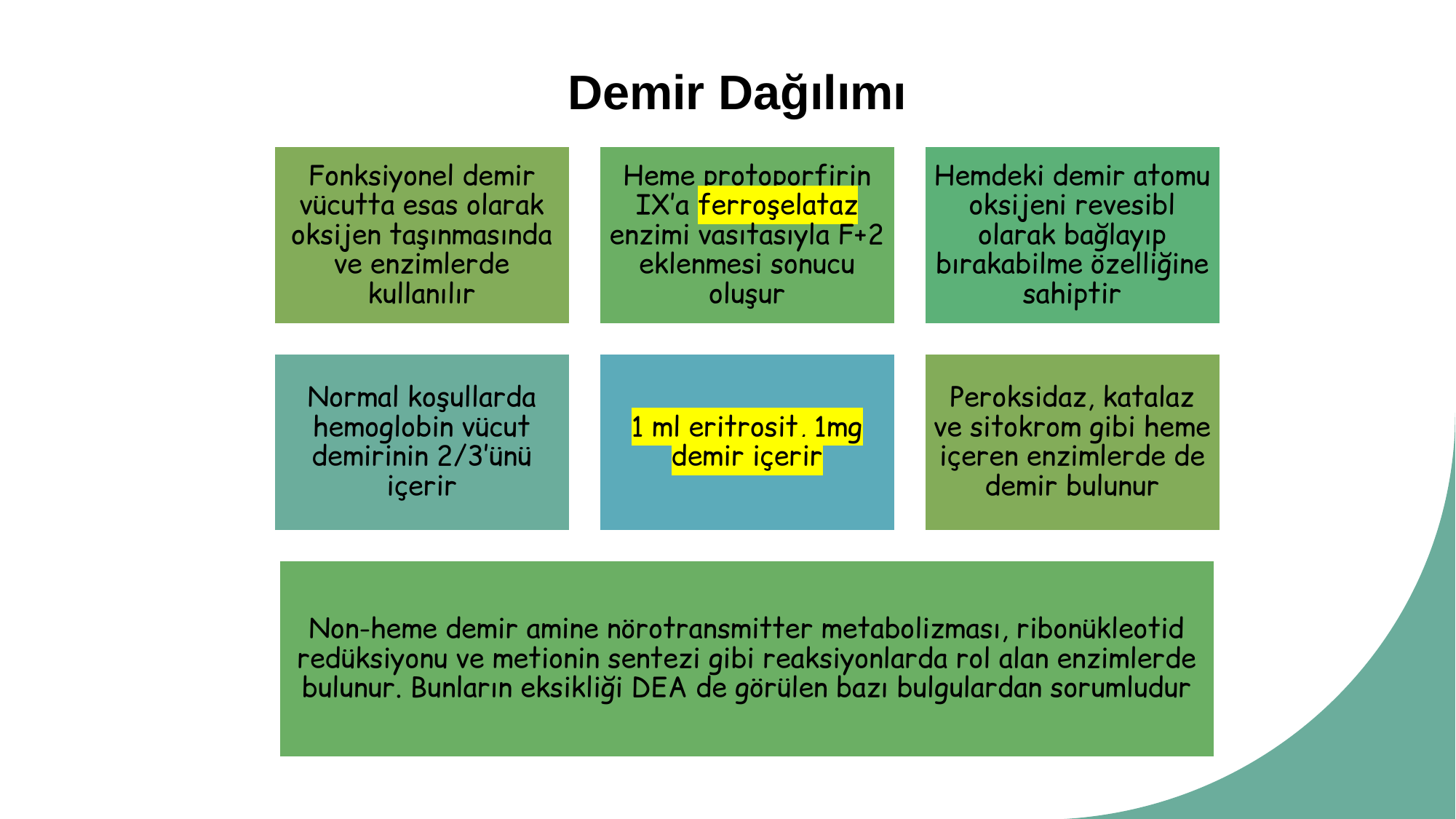

# Demir Dağılımı
Fonksiyonel demir vücutta esas olarak oksijen taşınmasında ve enzimlerde kullanılır
Heme protoporfirin IX’a ferroşelataz enzimi vasıtasıyla F+2 eklenmesi sonucu oluşur
Hemdeki demir atomu oksijeni revesibl olarak bağlayıp bırakabilme özelliğine sahiptir
Normal koşullarda hemoglobin vücut demirinin 2/3’ünü içerir
1 ml eritrosit, 1mg demir içerir
Peroksidaz, katalaz ve sitokrom gibi heme içeren enzimlerde de demir bulunur
Non-heme demir amine nörotransmitter metabolizması, ribonükleotid redüksiyonu ve metionin sentezi gibi reaksiyonlarda rol alan enzimlerde bulunur. Bunların eksikliği DEA de görülen bazı bulgulardan sorumludur